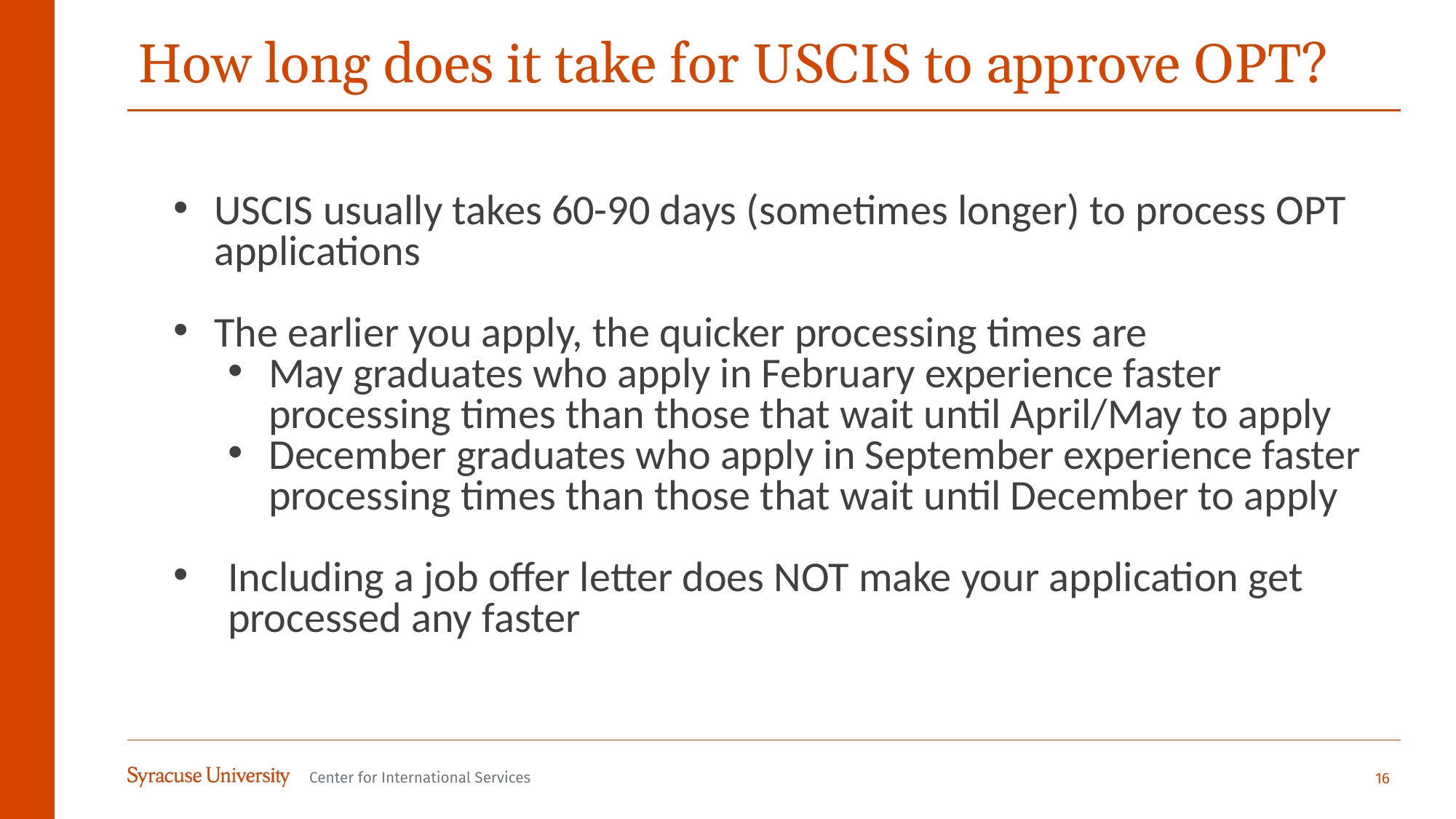

# How long does it take for USCIS to approve OPT?

USCIS usually takes 60-90 days (sometimes longer) to process OPT applications

The earlier you apply, the quicker processing times are
May graduates who apply in February experience faster processing times than those that wait until April/May to apply
December graduates who apply in September experience faster processing times than those that wait until December to apply

Including a job offer letter does NOT make your application get processed any faster

16
Center for International Services